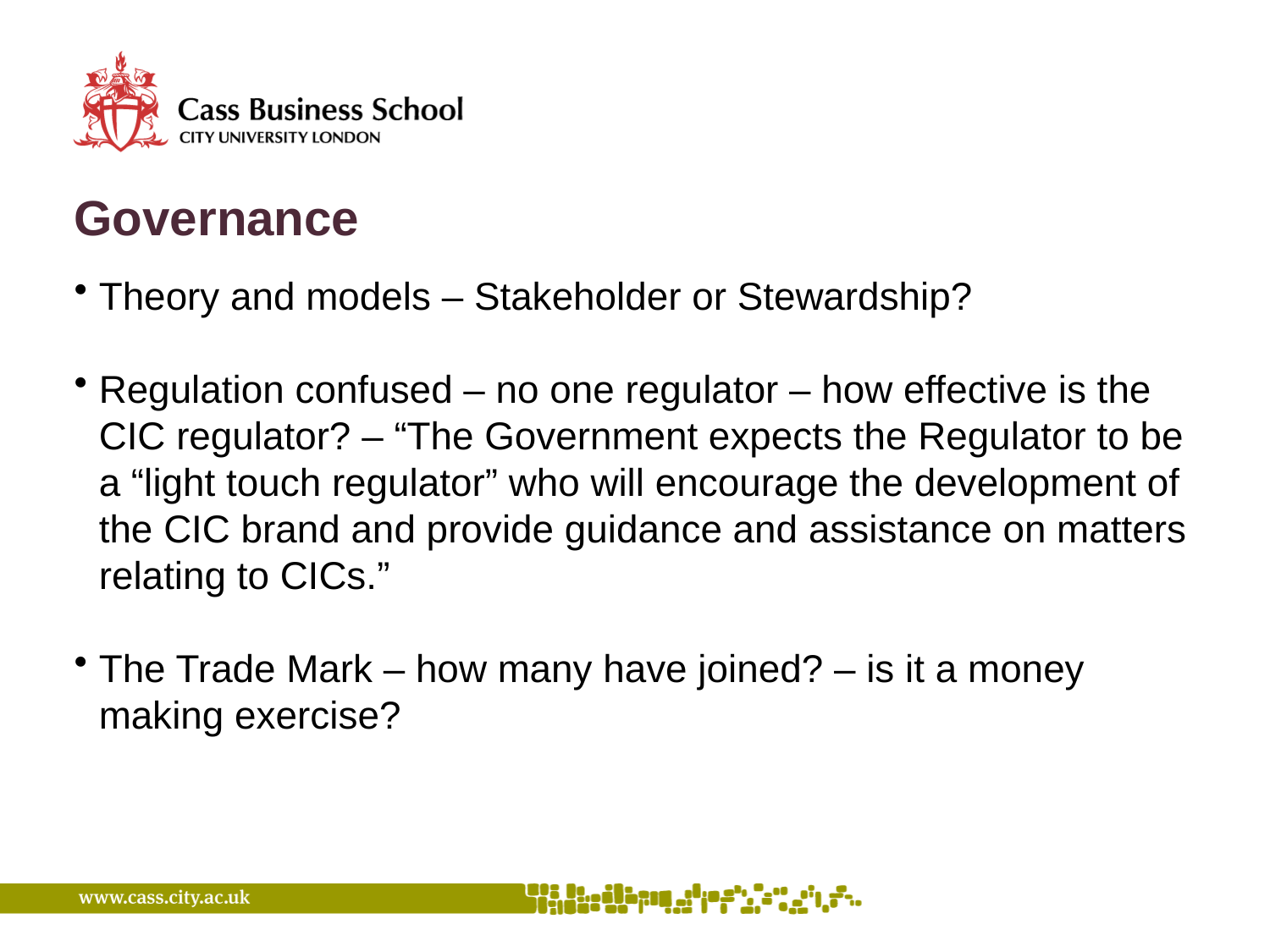

# Governance
Theory and models – Stakeholder or Stewardship?

Regulation confused – no one regulator – how effective is the CIC regulator? – “The Government expects the Regulator to be a “light touch regulator” who will encourage the development of the CIC brand and provide guidance and assistance on matters relating to CICs.”

The Trade Mark – how many have joined? – is it a money making exercise?